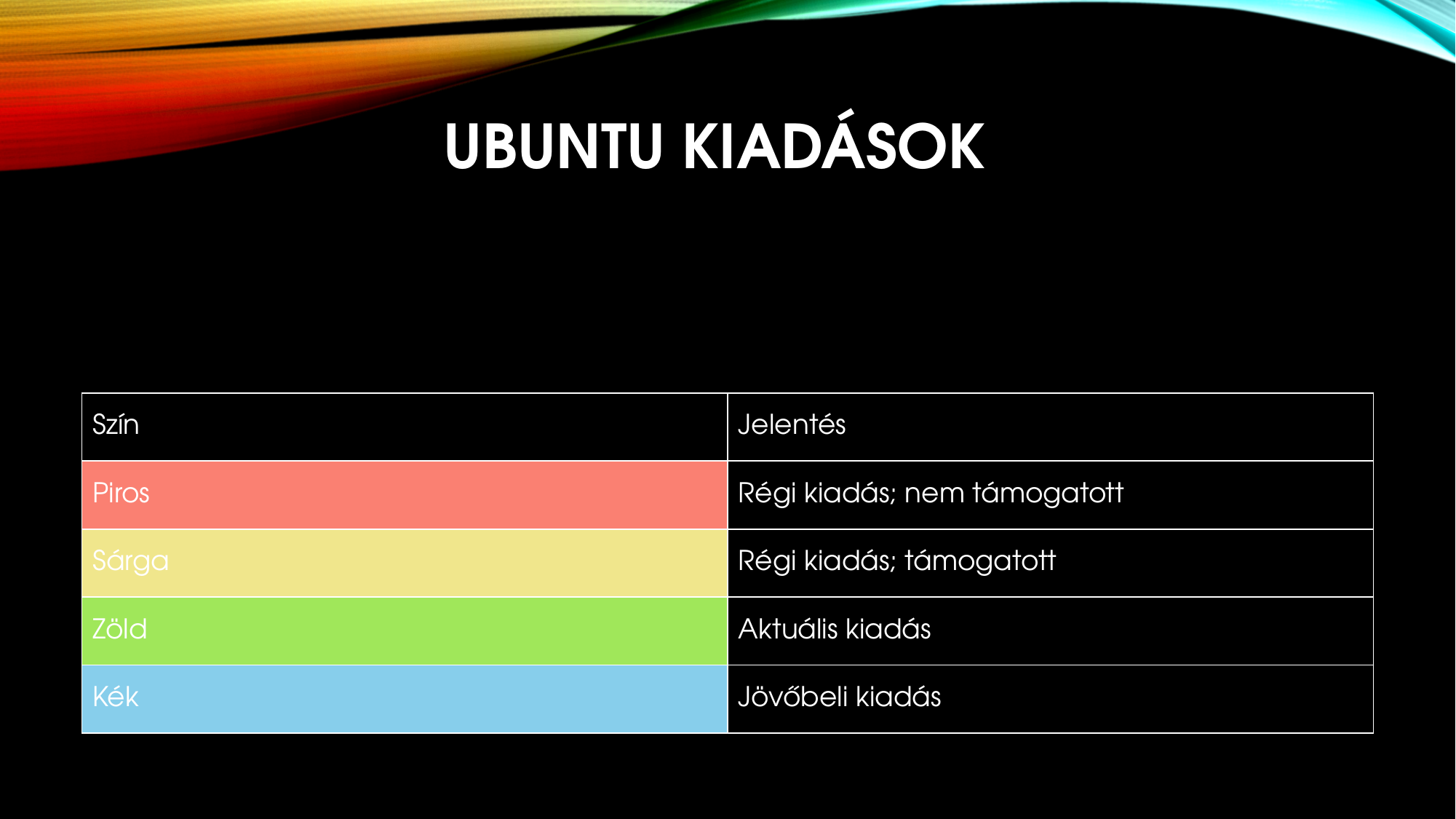

# Ubuntu Kiadások
| Szín | Jelentés |
| --- | --- |
| Piros | Régi kiadás; nem támogatott |
| Sárga | Régi kiadás; támogatott |
| Zöld | Aktuális kiadás |
| Kék | Jövőbeli kiadás |